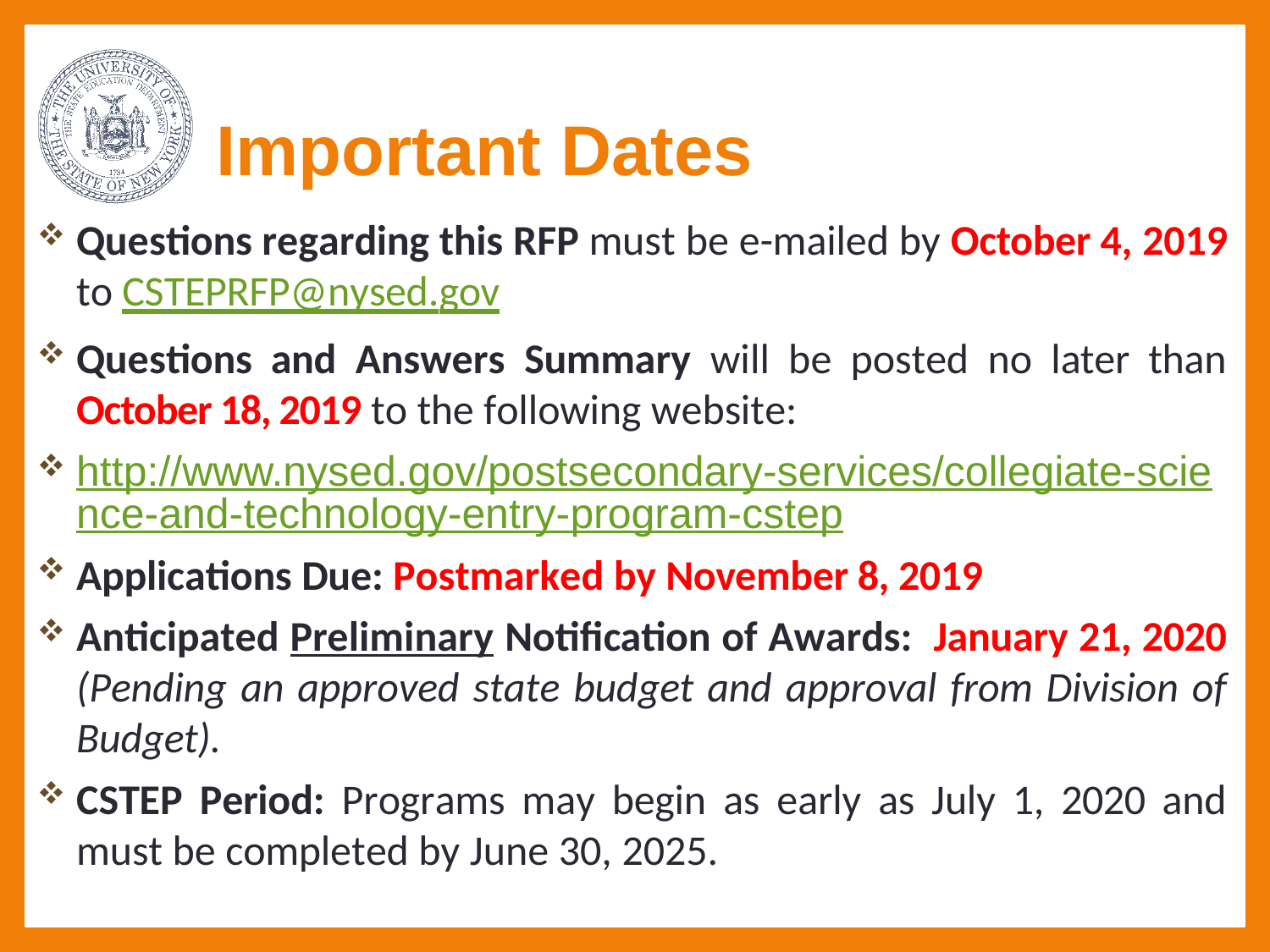

# Important Dates
Questions regarding this RFP must be e-mailed by October 4, 2019 to CSTEPRFP@nysed.gov

Questions and Answers Summary will be posted no later than October 18, 2019 to the following website:
http://www.nysed.gov/postsecondary-services/collegiate-science-and-technology-entry-program-cstep
Applications Due: Postmarked by November 8, 2019
Anticipated Preliminary Notification of Awards:  January 21, 2020 (Pending an approved state budget and approval from Division of Budget).
CSTEP Period: Programs may begin as early as July 1, 2020 and must be completed by June 30, 2025.